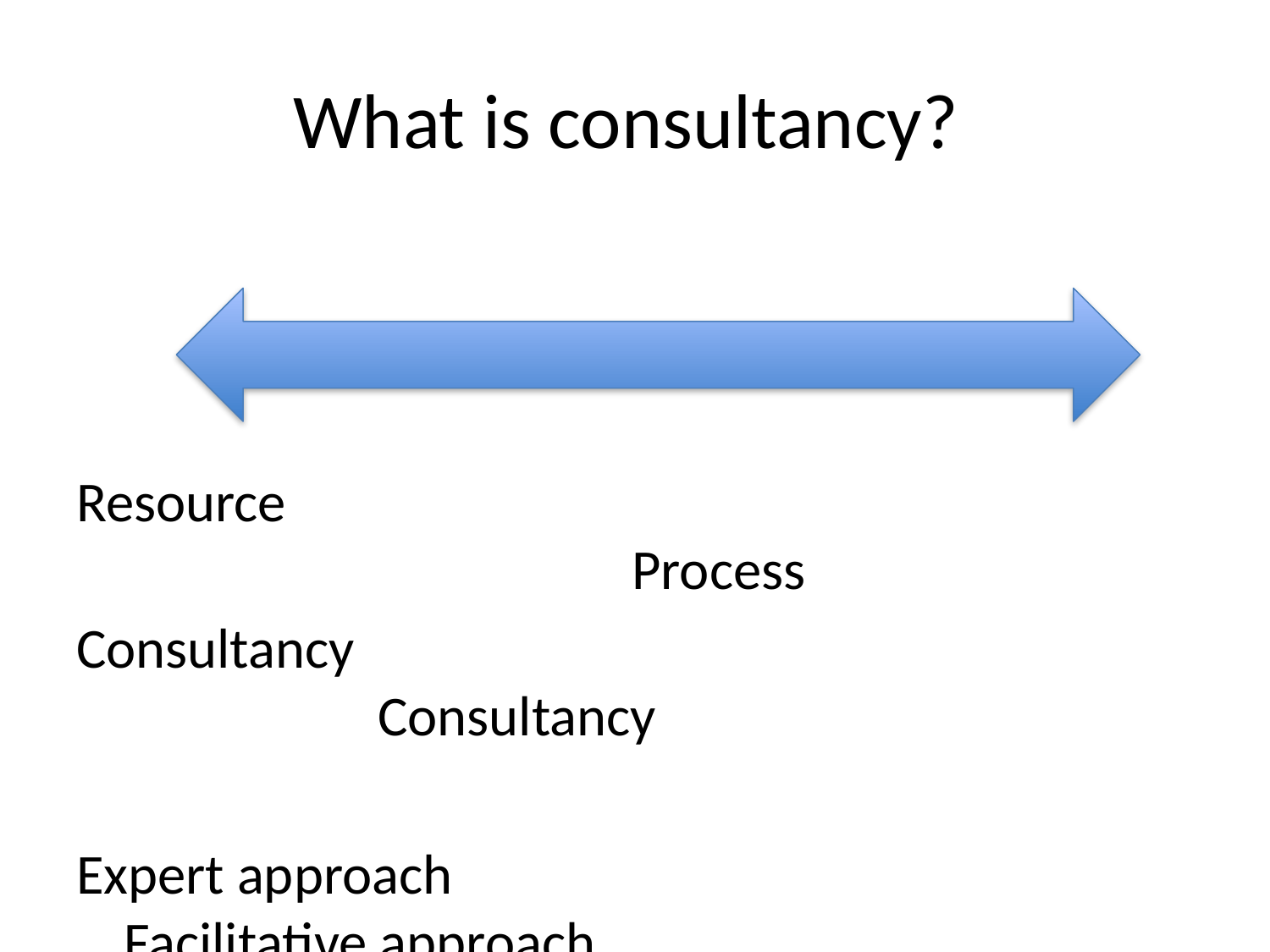

# What is consultancy?

Resource											Process
Consultancy									Consultancy

Expert approach					Facilitative approach